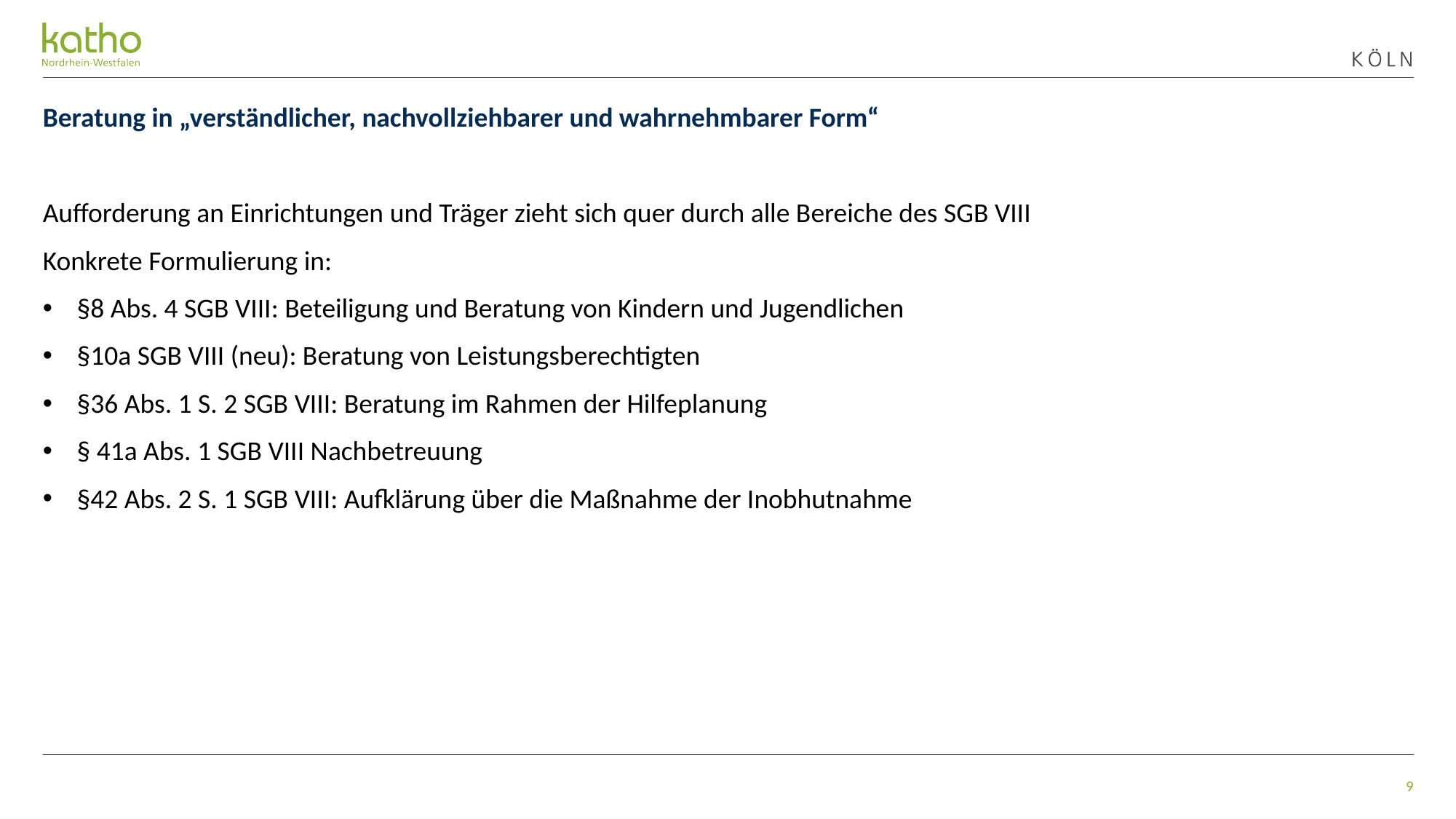

Beratung in „verständlicher, nachvollziehbarer und wahrnehmbarer Form“

Aufforderung an Einrichtungen und Träger zieht sich quer durch alle Bereiche des SGB VIII
Konkrete Formulierung in:
§8 Abs. 4 SGB VIII: Beteiligung und Beratung von Kindern und Jugendlichen
§10a SGB VIII (neu): Beratung von Leistungsberechtigten
§36 Abs. 1 S. 2 SGB VIII: Beratung im Rahmen der Hilfeplanung
§ 41a Abs. 1 SGB VIII Nachbetreuung
§42 Abs. 2 S. 1 SGB VIII: Aufklärung über die Maßnahme der Inobhutnahme

9